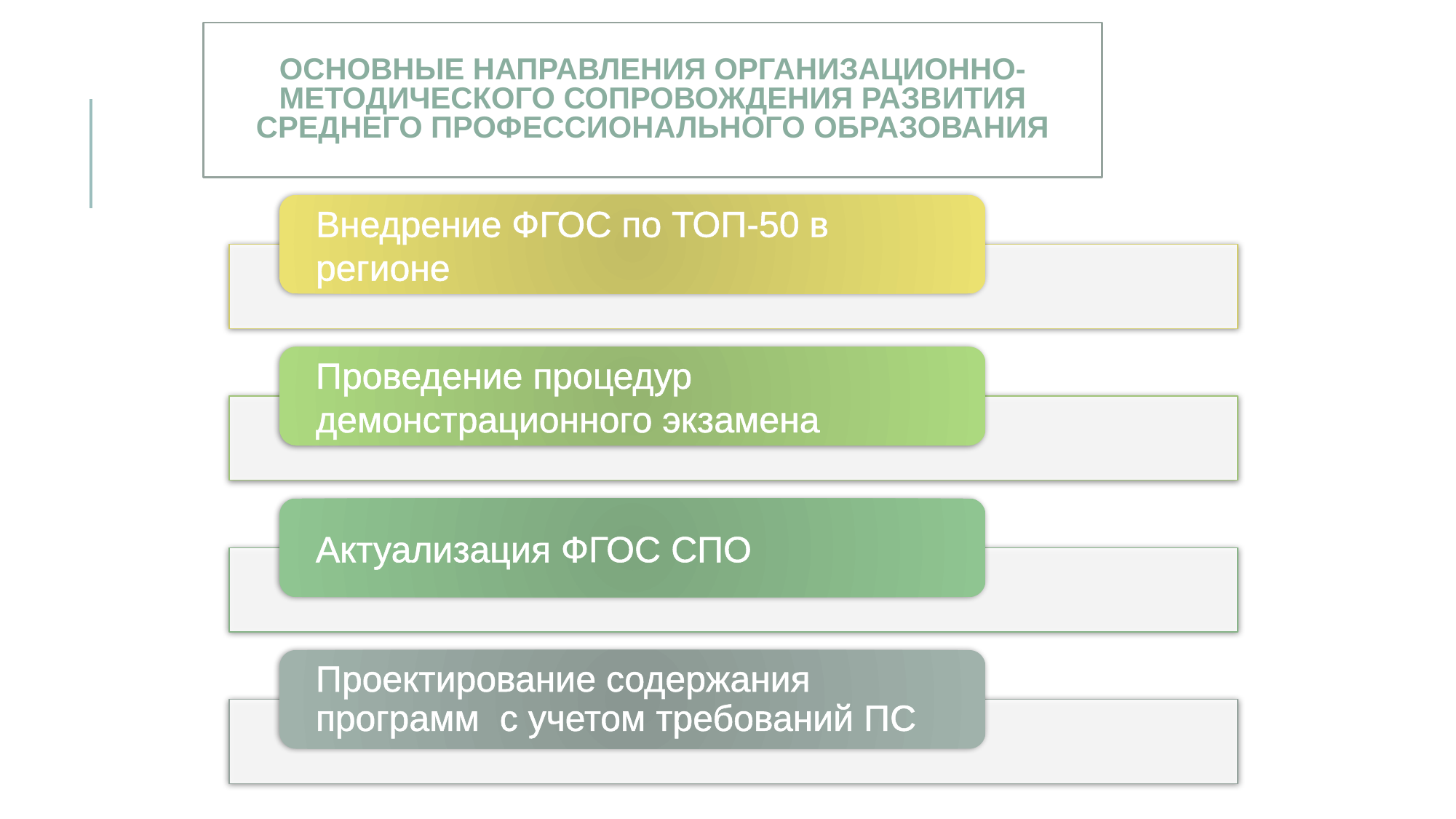

# Основные направления организационно-методического сопровождения развития среднего профессионального образования
Внедрение ФГОС по ТОП-50 в регионе
Проведение процедур демонстрационного экзамена
Актуализация ФГОС СПО
Проектирование содержания программ  с учетом требований ПС